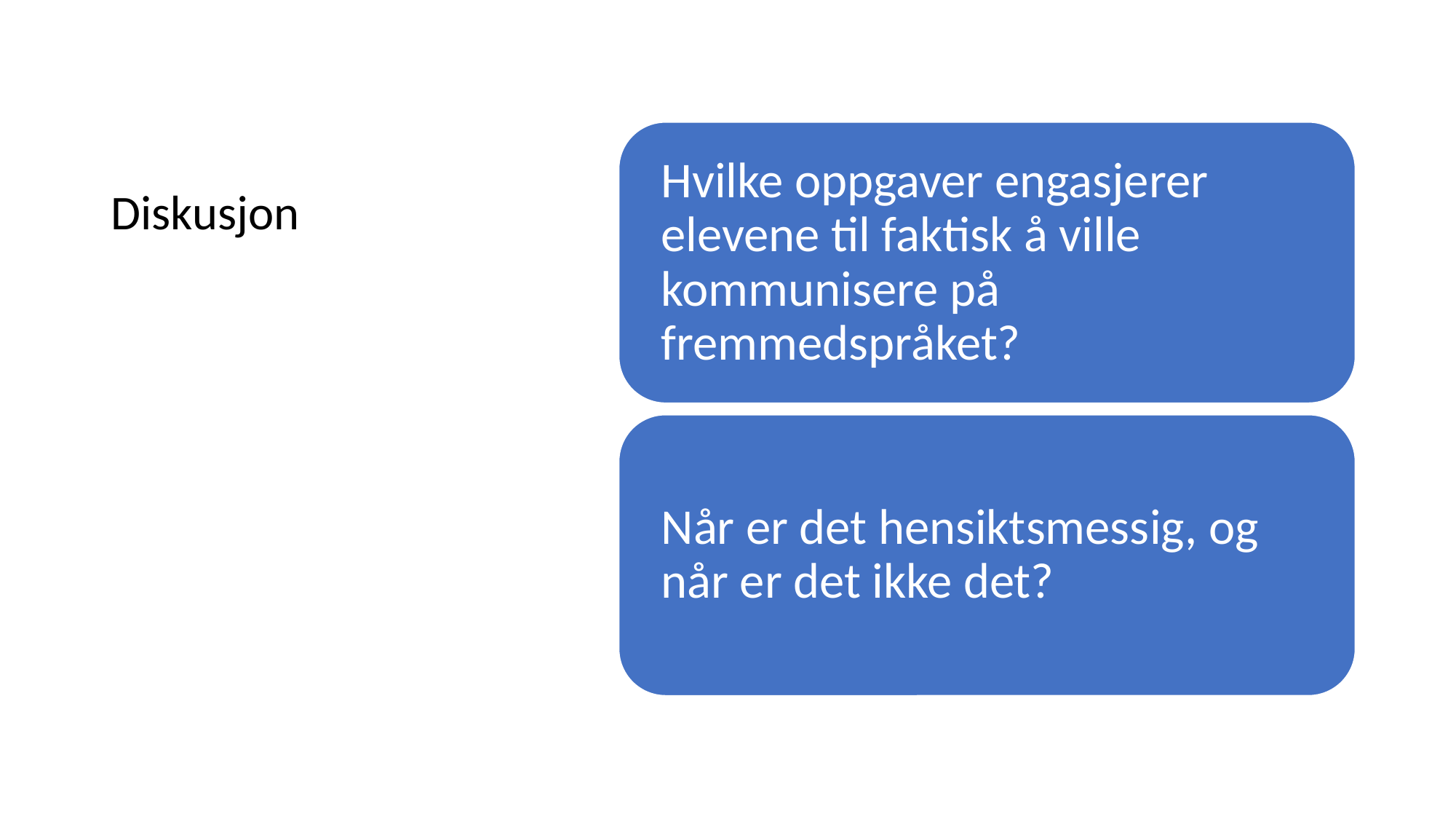

# Diskusjon
Hvilke oppgaver engasjerer elevene til faktisk å ville kommunisere på fremmedspråket?
Når er det hensiktsmessig, og når er det ikke det?